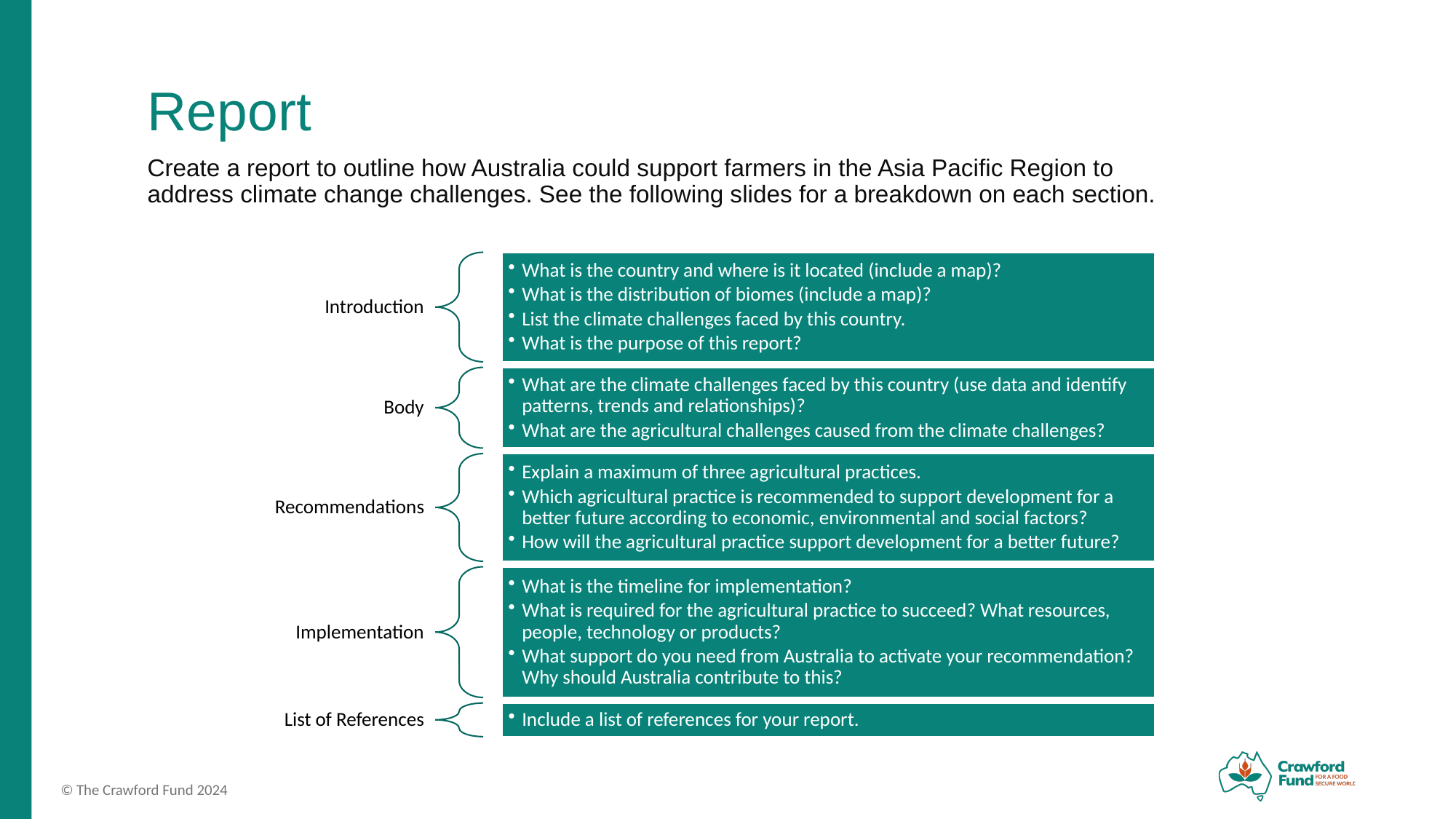

# Report Create a report to outline how Australia could support farmers in the Asia Pacific Region to address climate change challenges. See the following slides for a breakdown on each section.
Introduction
What is the country and where is it located (include a map)?
What is the distribution of biomes (include a map)?
List the climate challenges faced by this country.
What is the purpose of this report?
Body
What are the climate challenges faced by this country (use data and identify patterns, trends and relationships)?
What are the agricultural challenges caused from the climate challenges?
Recommendations
Explain a maximum of three agricultural practices.
Which agricultural practice is recommended to support development for a better future according to economic, environmental and social factors?
How will the agricultural practice support development for a better future?
Implementation
What is the timeline for implementation?
What is required for the agricultural practice to succeed? What resources, people, technology or products?
What support do you need from Australia to activate your recommendation? Why should Australia contribute to this?
List of References
Include a list of references for your report.